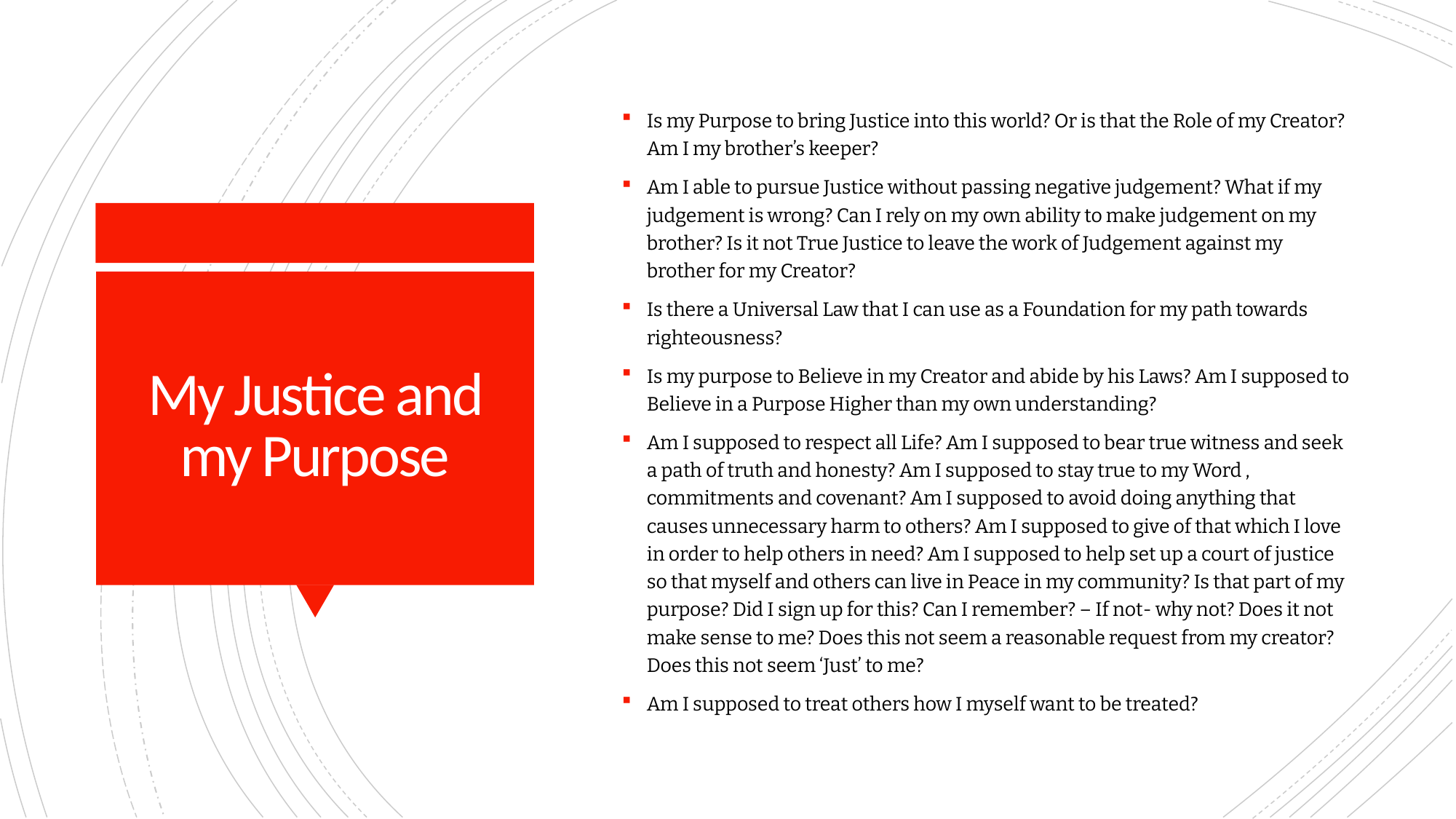

Is my Purpose to bring Justice into this world? Or is that the Role of my Creator? Am I my brother’s keeper?
Am I able to pursue Justice without passing negative judgement? What if my judgement is wrong? Can I rely on my own ability to make judgement on my brother? Is it not True Justice to leave the work of Judgement against my brother for my Creator?
Is there a Universal Law that I can use as a Foundation for my path towards righteousness?
Is my purpose to Believe in my Creator and abide by his Laws? Am I supposed to Believe in a Purpose Higher than my own understanding?
Am I supposed to respect all Life? Am I supposed to bear true witness and seek a path of truth and honesty? Am I supposed to stay true to my Word , commitments and covenant? Am I supposed to avoid doing anything that causes unnecessary harm to others? Am I supposed to give of that which I love in order to help others in need? Am I supposed to help set up a court of justice so that myself and others can live in Peace in my community? Is that part of my purpose? Did I sign up for this? Can I remember? – If not- why not? Does it not make sense to me? Does this not seem a reasonable request from my creator? Does this not seem ‘Just’ to me?
Am I supposed to treat others how I myself want to be treated?
# My Justice and my Purpose